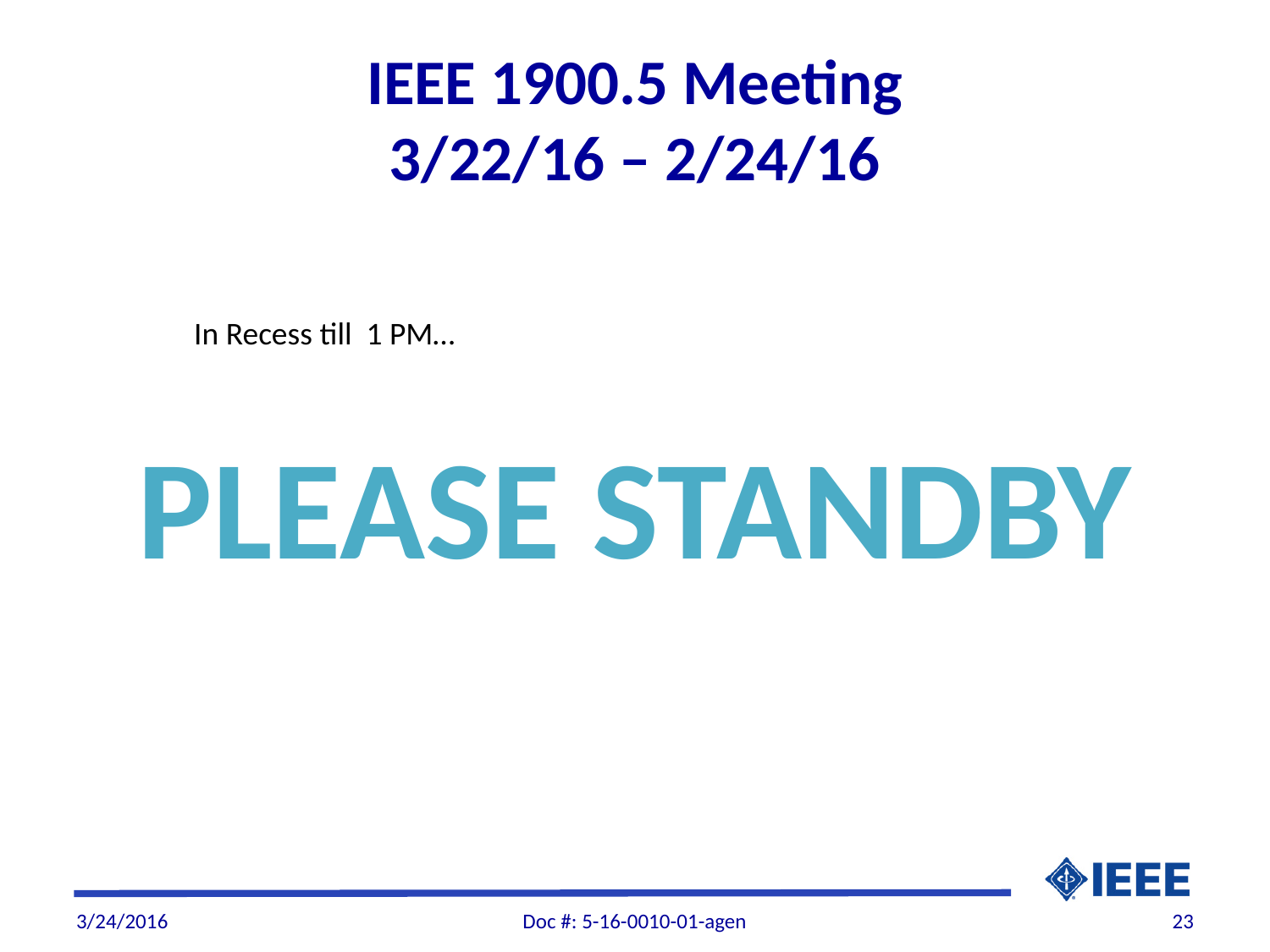

# IEEE 1900.5 Meeting 3/22/16 – 2/24/16
In Recess till  1 PM…
PLEASE STANDBY
3/24/2016
Doc #: 5-16-0010-01-agen
23